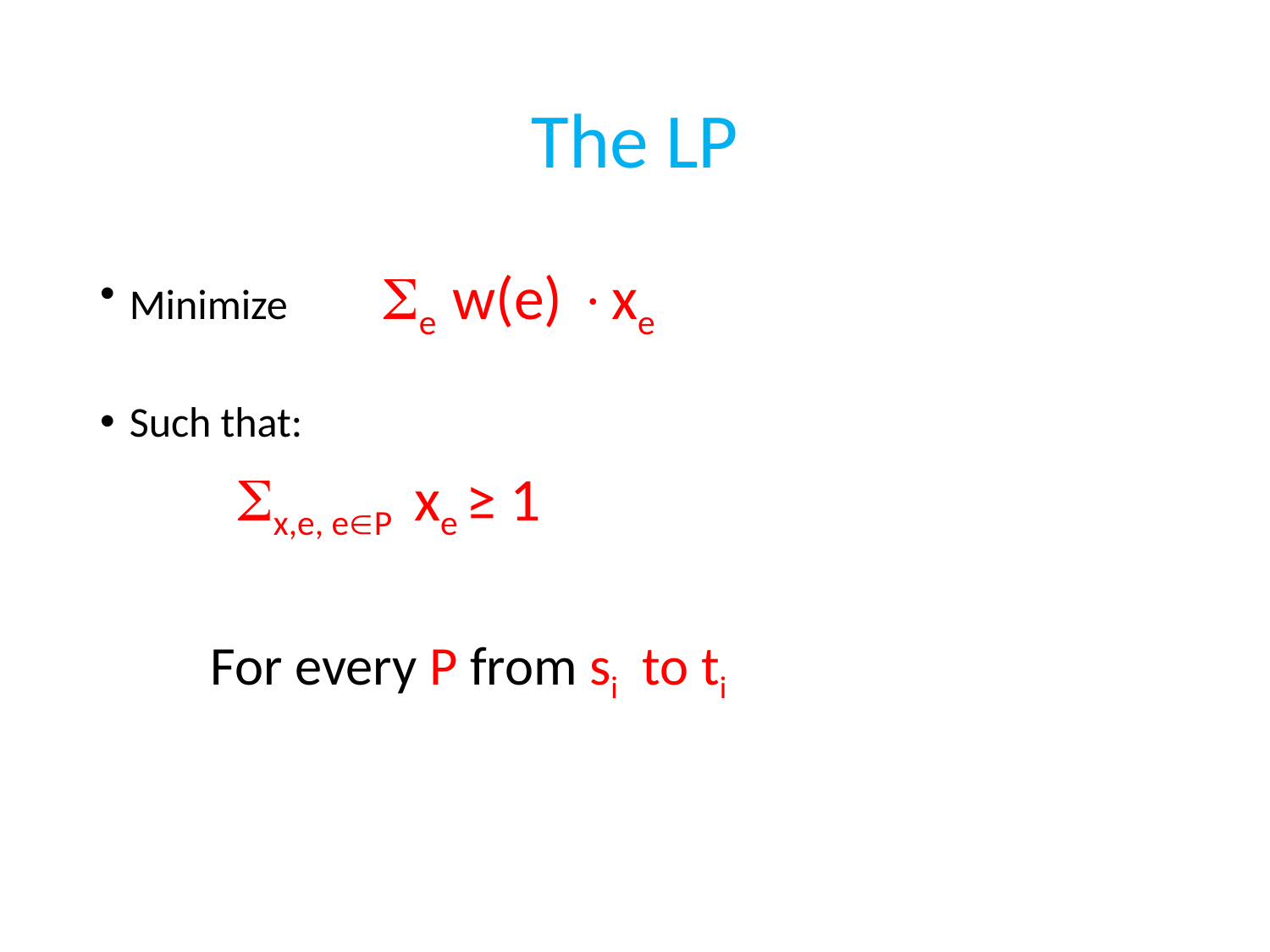

# The LP
Minimize          Σe  w(e) ⋅xe

Such that:
          Σx,e, e∈P  xe ≥ 1

         For every P from si  to ti